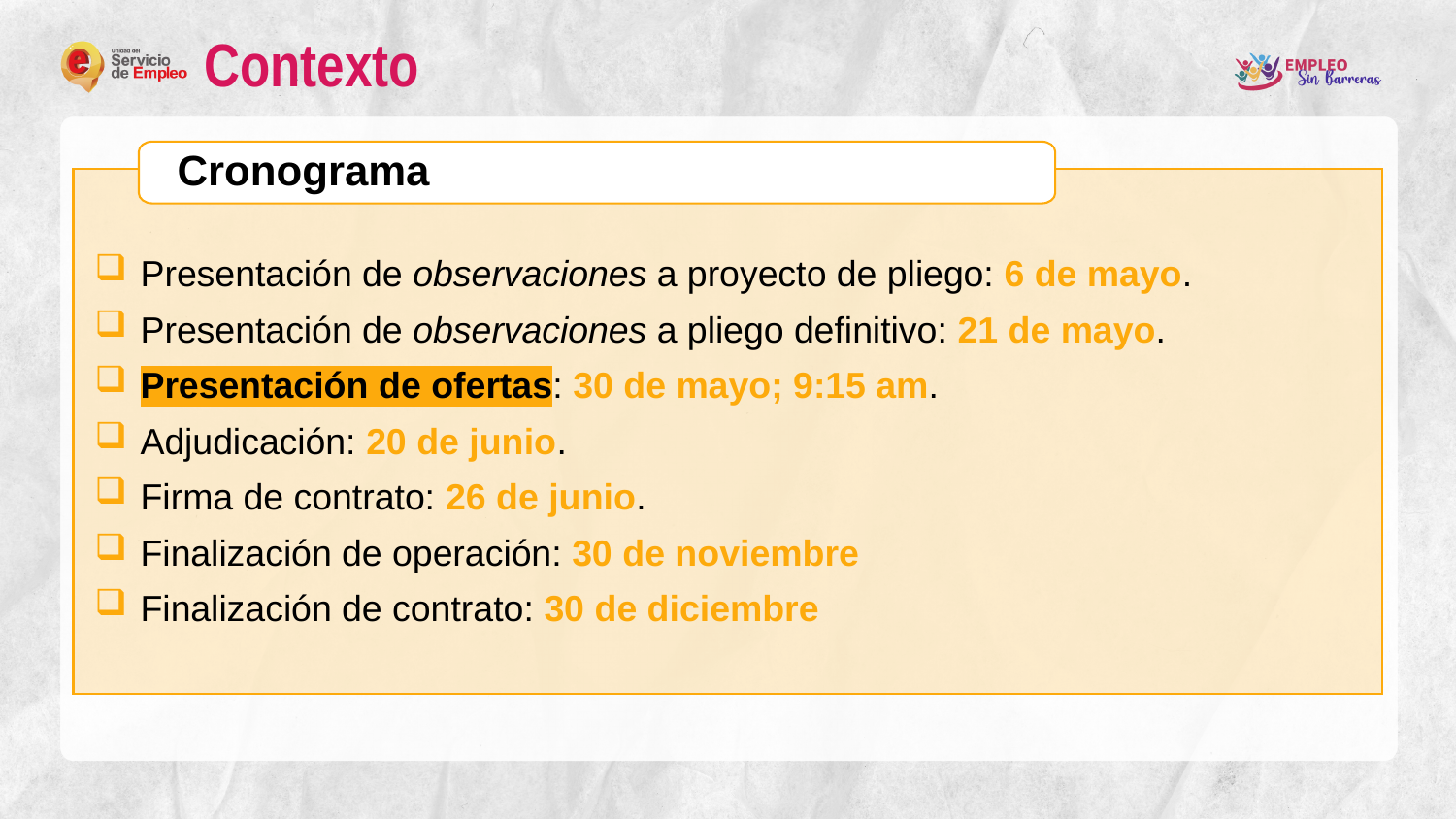

Contexto
Cronograma
Presentación de observaciones a proyecto de pliego: 6 de mayo.
Presentación de observaciones a pliego definitivo: 21 de mayo.
Presentación de ofertas: 30 de mayo; 9:15 am.
Adjudicación: 20 de junio.
Firma de contrato: 26 de junio.
Finalización de operación: 30 de noviembre
Finalización de contrato: 30 de diciembre